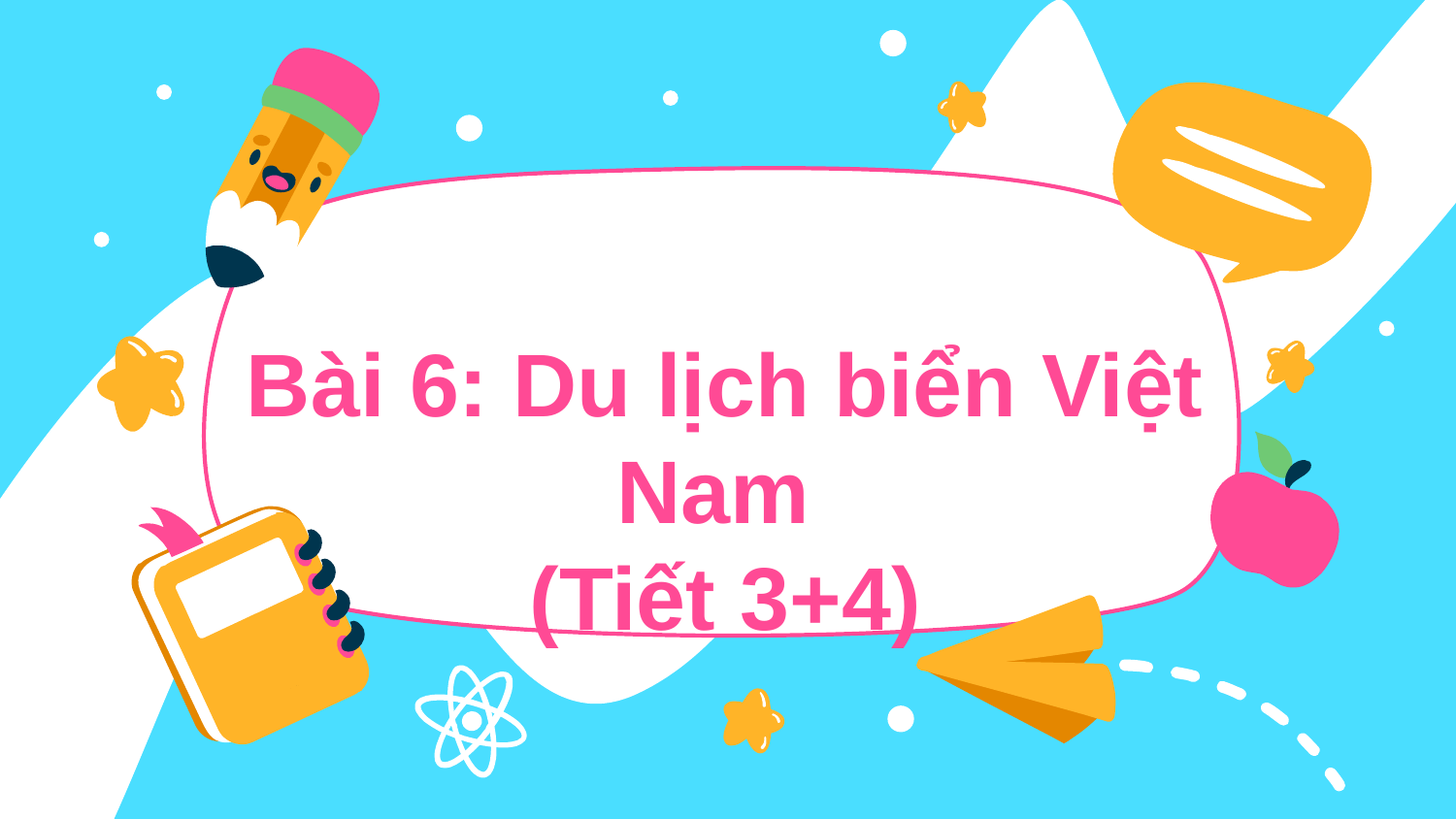

Bài 6: Du lịch biển Việt Nam
(Tiết 3+4)

Here is where your weekly
planner begins